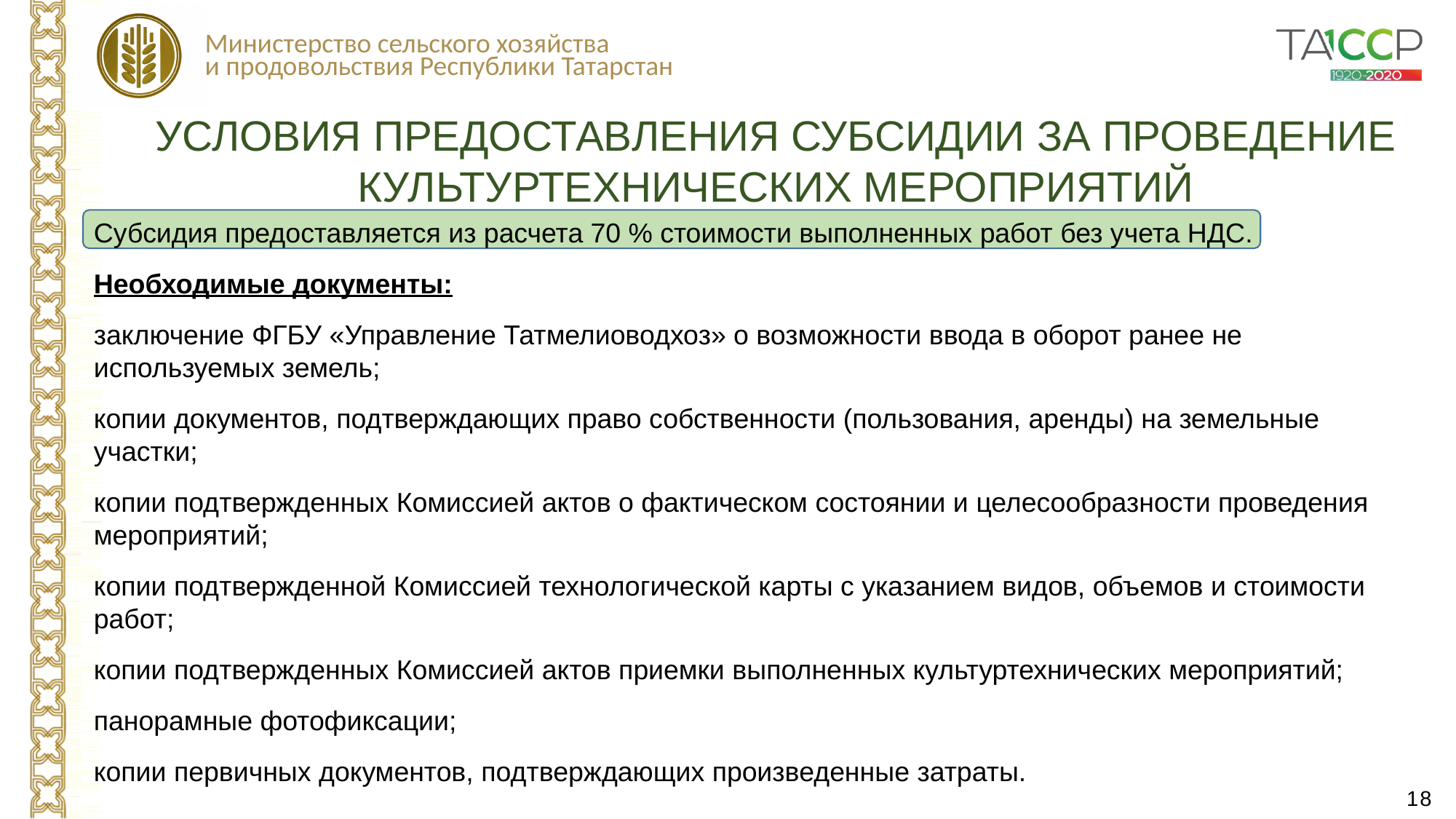

УСЛОВИЯ ПРЕДОСТАВЛЕНИЯ СУБСИДИИ ЗА ПРОВЕДЕНИЕ КУЛЬТУРТЕХНИЧЕСКИХ МЕРОПРИЯТИЙ

Субсидия предоставляется из расчета 70 % стоимости выполненных работ без учета НДС.
Необходимые документы:
заключение ФГБУ «Управление Татмелиоводхоз» о возможности ввода в оборот ранее не используемых земель;
копии документов, подтверждающих право собственности (пользования, аренды) на земельные участки;
копии подтвержденных Комиссией актов о фактическом состоянии и целесообразности проведения мероприятий;
копии подтвержденной Комиссией технологической карты с указанием видов, объемов и стоимости работ;
копии подтвержденных Комиссией актов приемки выполненных культуртехнических мероприятий;
панорамные фотофиксации;
копии первичных документов, подтверждающих произведенные затраты.
18